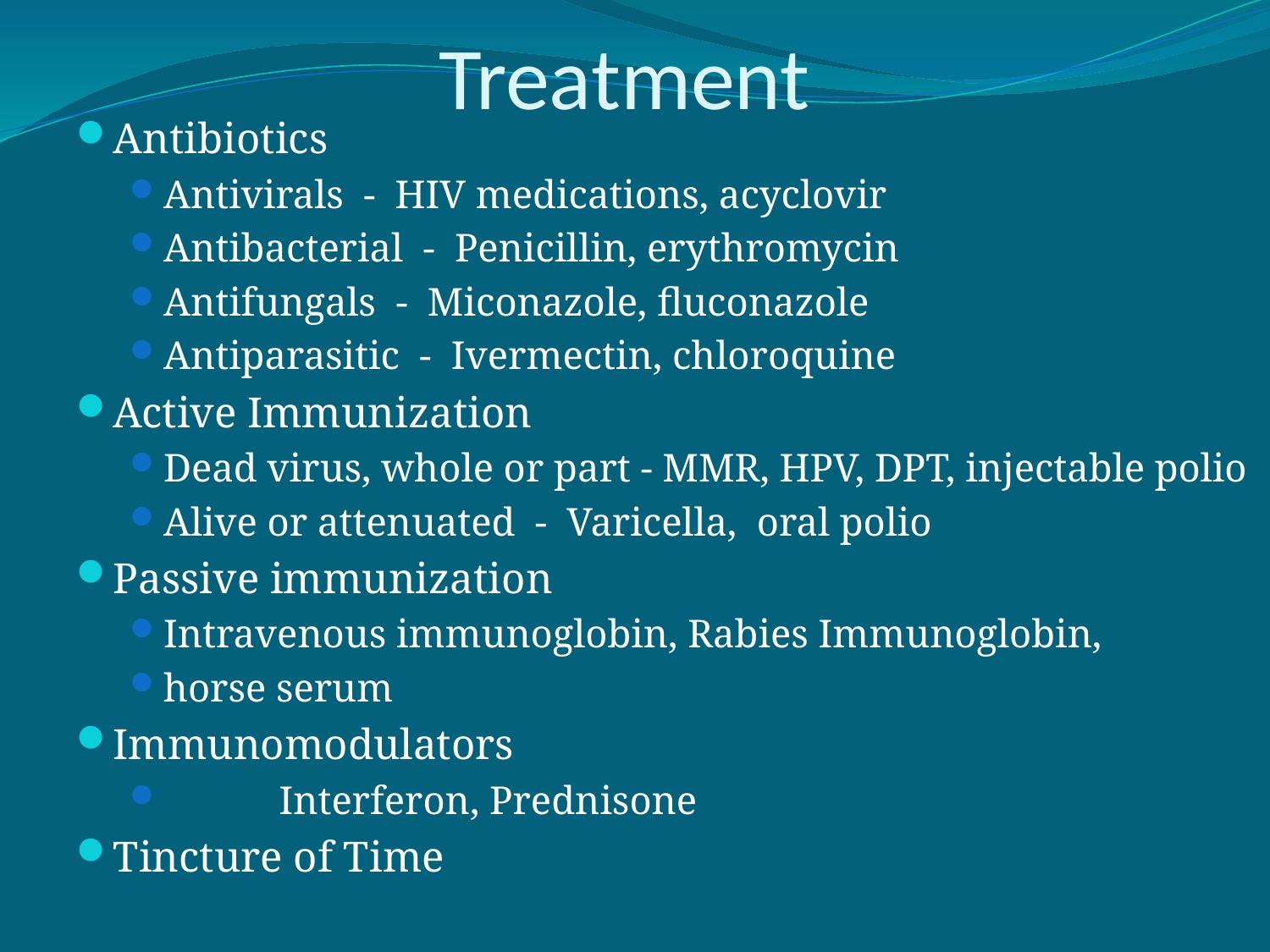

# Treatment
Antibiotics
Antivirals  -  HIV medications, acyclovir
Antibacterial  -  Penicillin, erythromycin
Antifungals  -  Miconazole, fluconazole
Antiparasitic  -  Ivermectin, chloroquine
Active Immunization
Dead virus, whole or part - MMR, HPV, DPT, injectable polio
Alive or attenuated  -  Varicella,  oral polio
Passive immunization
Intravenous immunoglobin, Rabies Immunoglobin,
horse serum
Immunomodulators
	Interferon, Prednisone
Tincture of Time